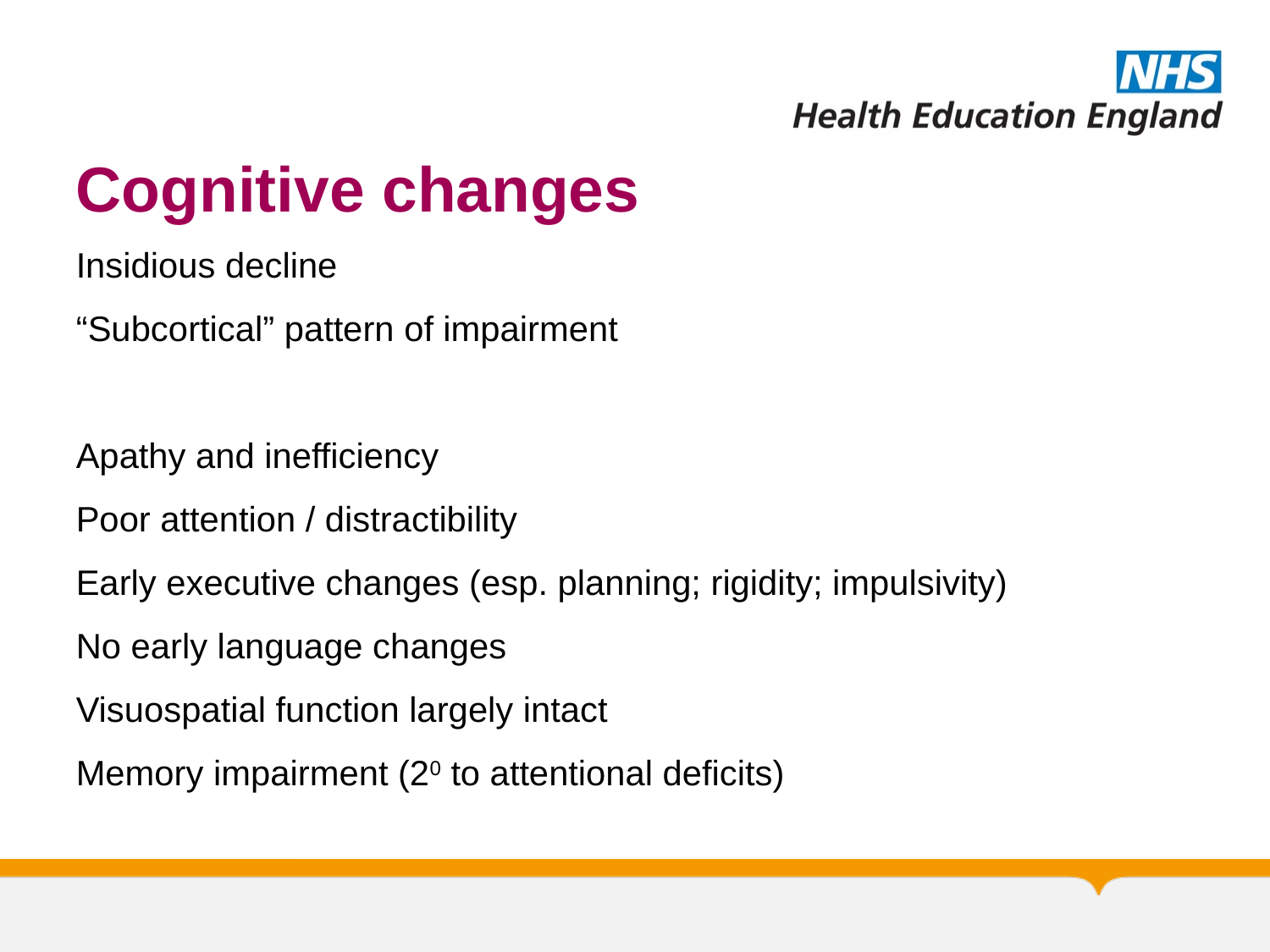

# Cognitive changes
Insidious decline
“Subcortical” pattern of impairment

Apathy and inefficiency
Poor attention / distractibility
Early executive changes (esp. planning; rigidity; impulsivity)
No early language changes
Visuospatial function largely intact
Memory impairment (20 to attentional deficits)